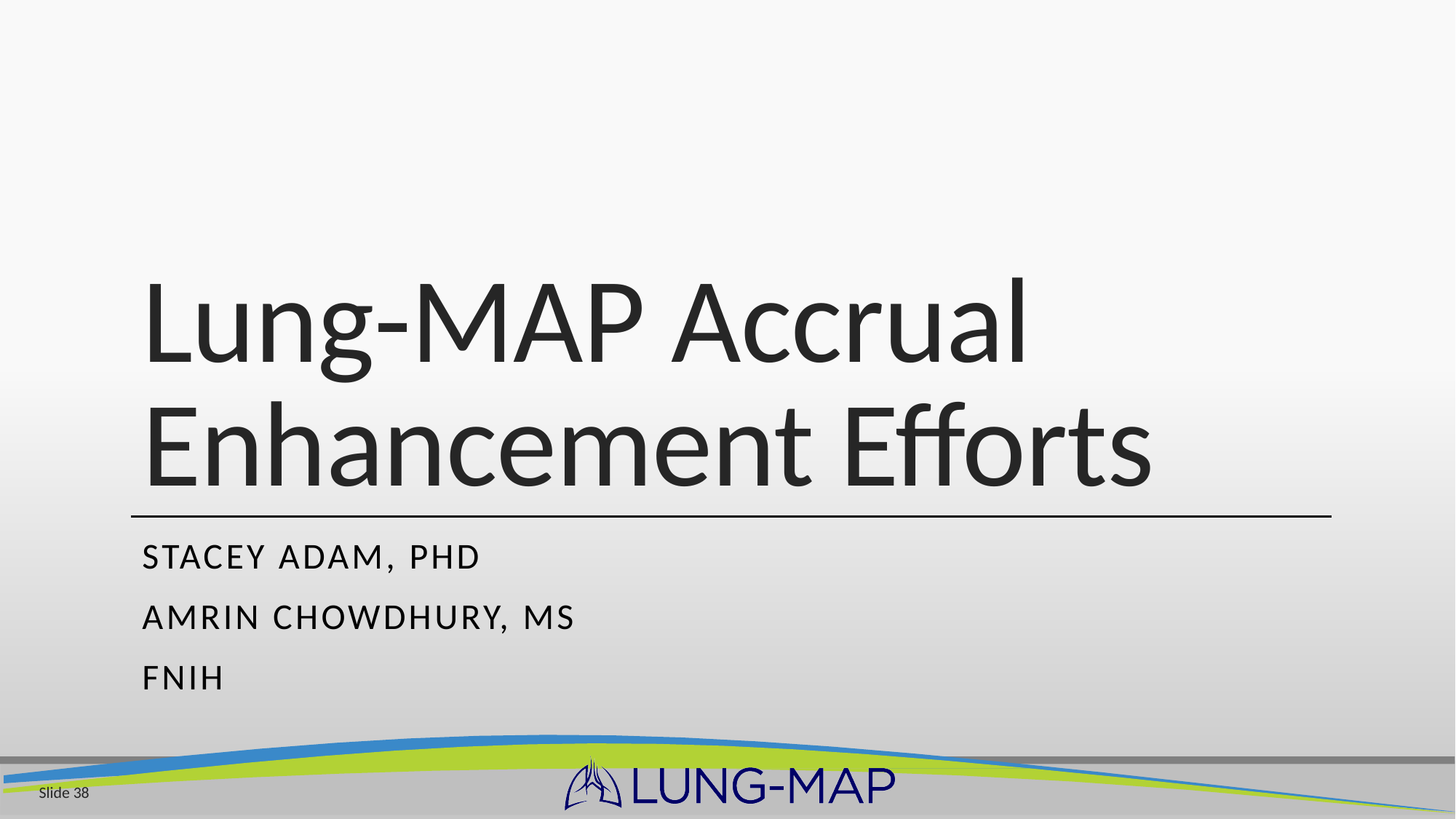

# Lung-MAP Accrual Enhancement Efforts
Stacey Adam, PhD
Amrin Chowdhury, MS
FNIH
Slide 38